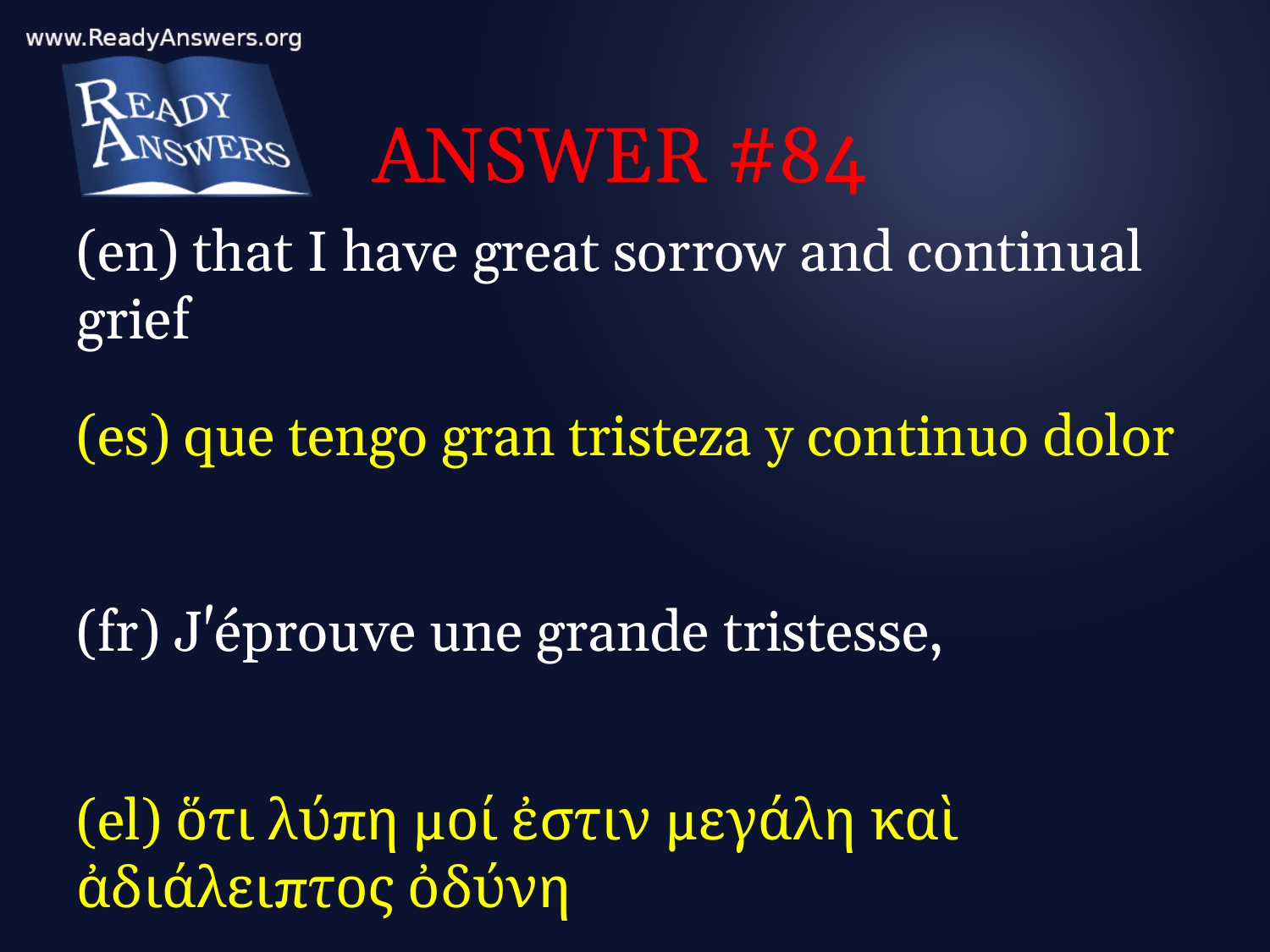

# ANSWER #84
(en) that I have great sorrow and continual grief
(es) que tengo gran tristeza y continuo dolor
(fr) J'éprouve une grande tristesse,
(el) ὅτι λύπη μοί ἐστιν μεγάλη καὶ ἀδιάλειπτος ὀδύνη